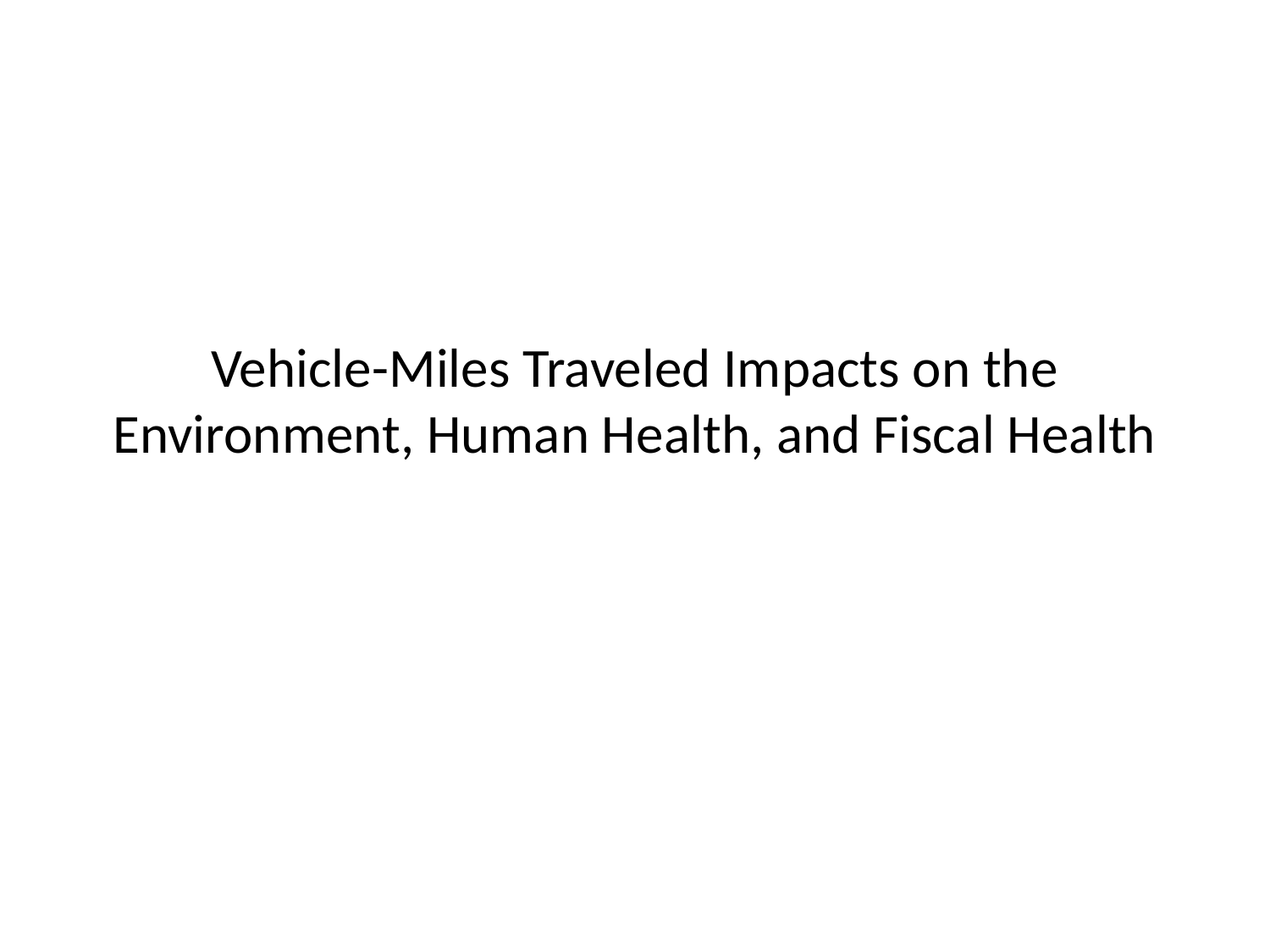

# Vehicle-Miles Traveled Impacts on the Environment, Human Health, and Fiscal Health